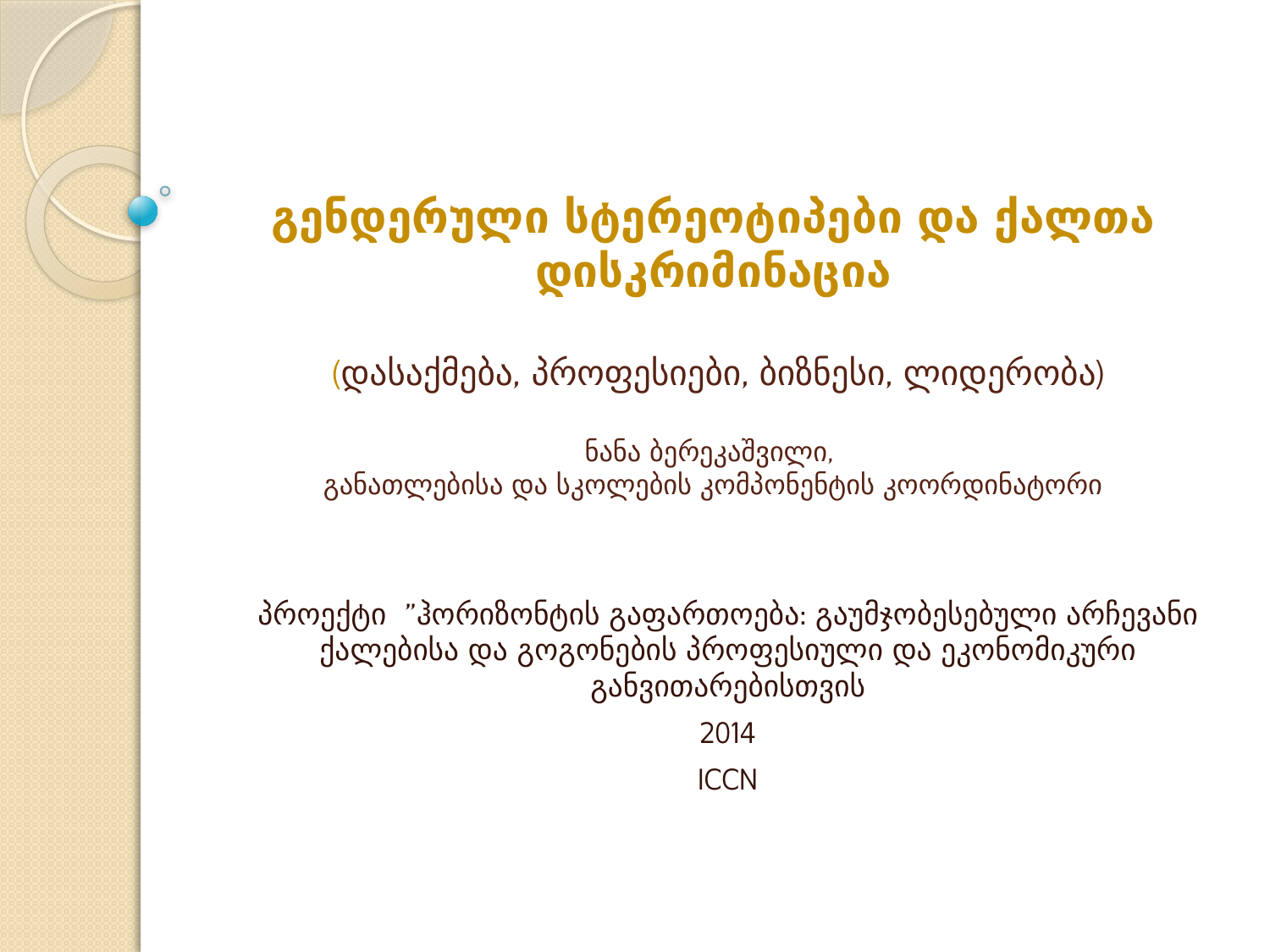

# გენდერული სტერეოტიპები და ქალთა დისკრიმინაცია (დასაქმება, პროფესიები, ბიზნესი, ლიდერობა) ნანა ბერეკაშვილი, განათლებისა და სკოლების კომპონენტის კოორდინატორი

პროექტი  ”ჰორიზონტის გაფართოება: გაუმჯობესებული არჩევანი ქალებისა და გოგონების პროფესიული და ეკონომიკური განვითარებისთვის
2014
ICCN